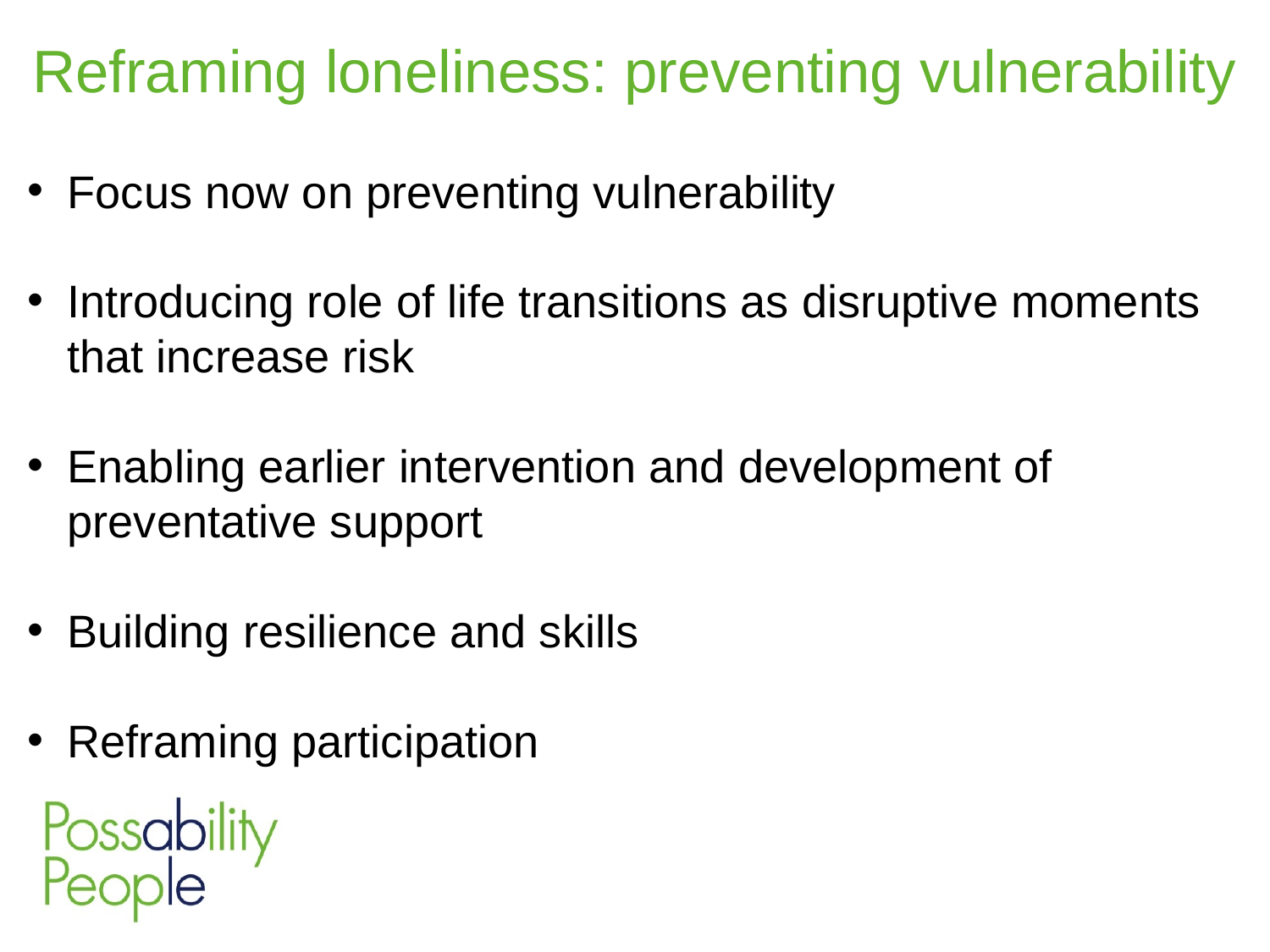

Reframing loneliness: preventing vulnerability
Focus now on preventing vulnerability

Introducing role of life transitions as disruptive moments that increase risk

Enabling earlier intervention and development of preventative support

Building resilience and skills

Reframing participation